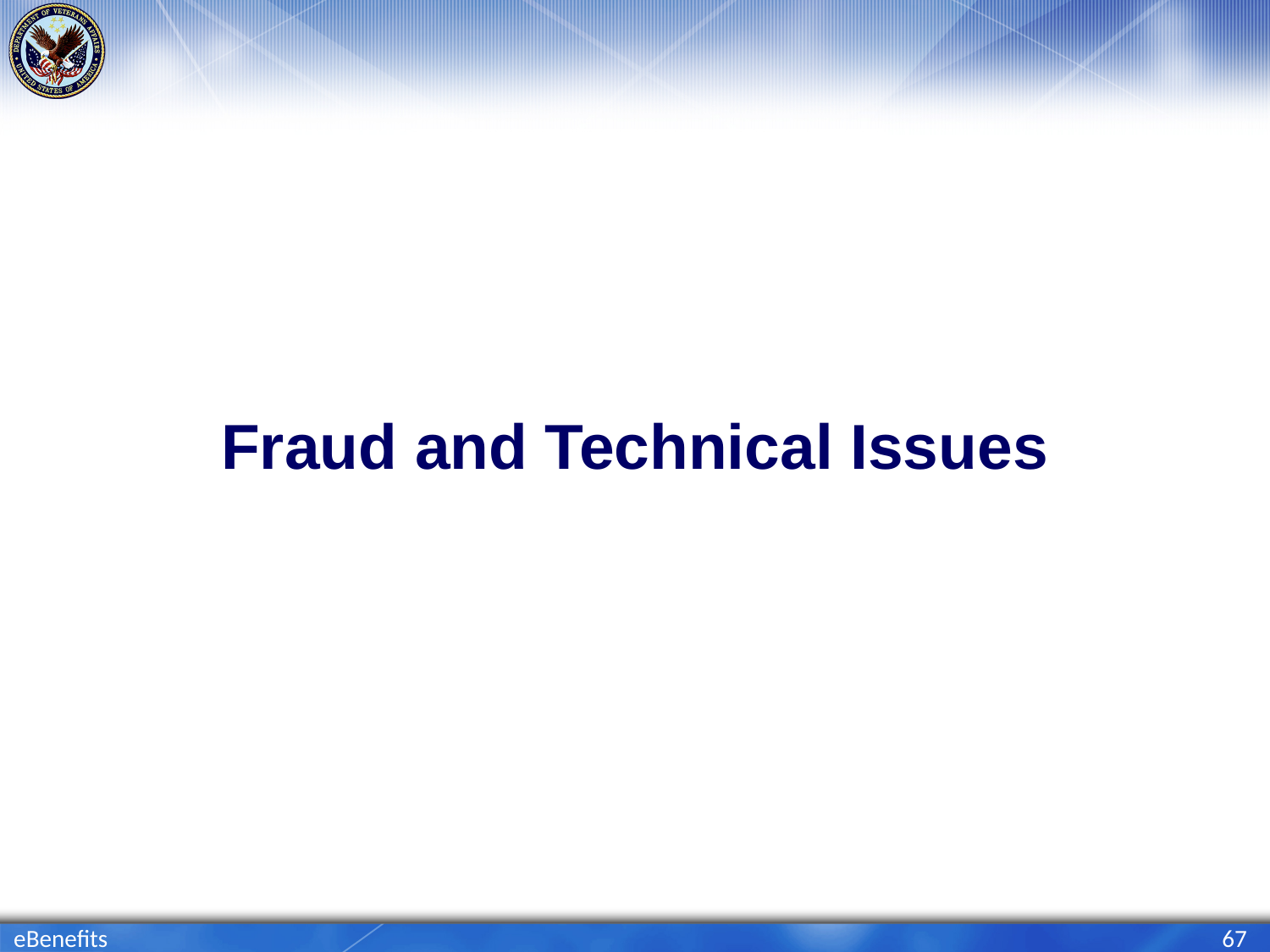

# Fraud and Technical Issues
eBenefits
67